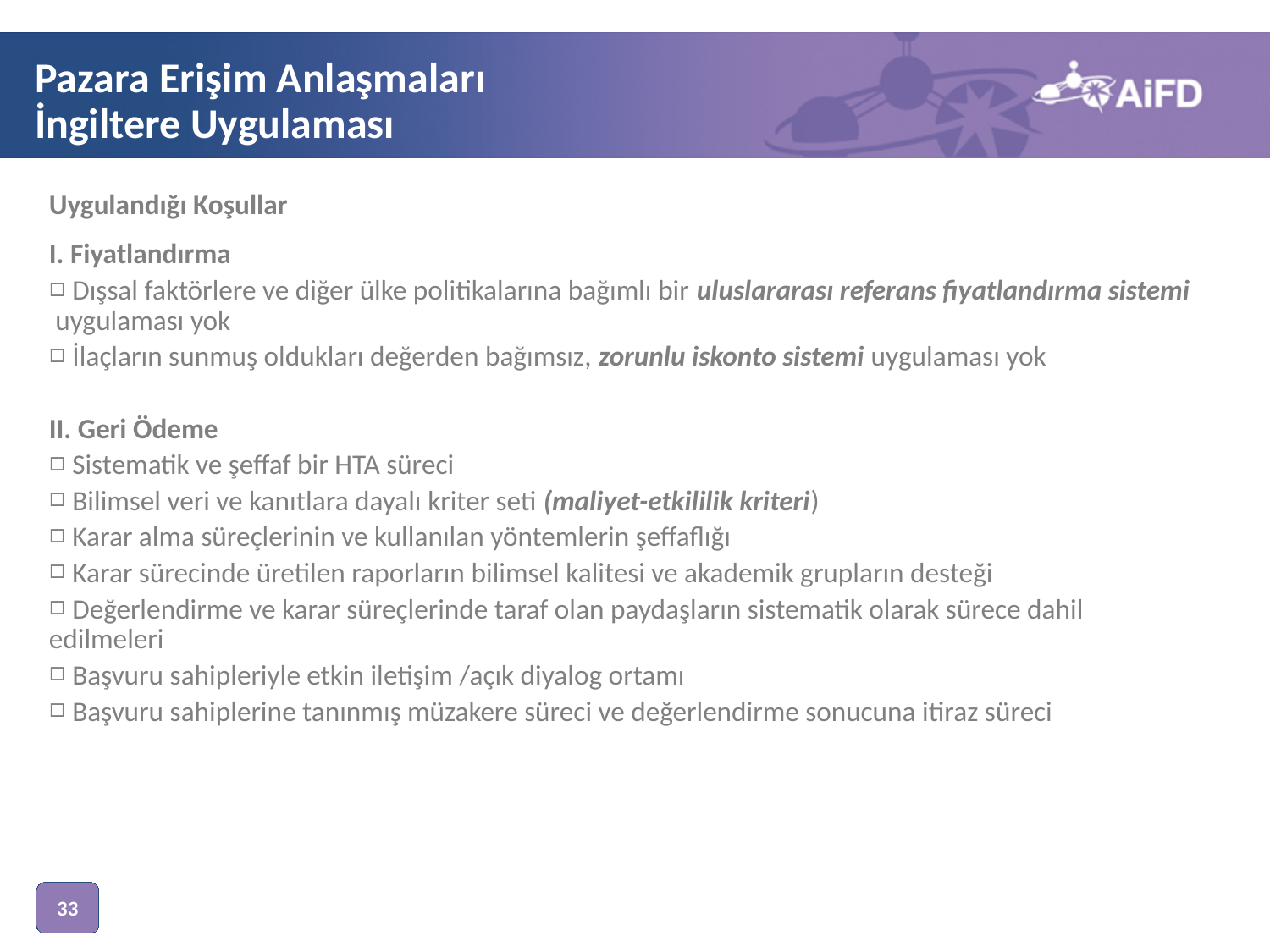

# Pazara Erişim Anlaşmaları İngiltere Uygulaması
Uygulandığı Koşullar

I. Fiyatlandırma
 Dışsal faktörlere ve diğer ülke politikalarına bağımlı bir uluslararası referans fiyatlandırma sistemi  uygulaması yok
 İlaçların sunmuş oldukları değerden bağımsız, zorunlu iskonto sistemi uygulaması yok

II. Geri Ödeme
 Sistematik ve şeffaf bir HTA süreci
 Bilimsel veri ve kanıtlara dayalı kriter seti (maliyet-etkililik kriteri)
 Karar alma süreçlerinin ve kullanılan yöntemlerin şeffaflığı
 Karar sürecinde üretilen raporların bilimsel kalitesi ve akademik grupların desteği
 Değerlendirme ve karar süreçlerinde taraf olan paydaşların sistematik olarak sürece dahil edilmeleri
 Başvuru sahipleriyle etkin iletişim /açık diyalog ortamı
 Başvuru sahiplerine tanınmış müzakere süreci ve değerlendirme sonucuna itiraz süreci

33